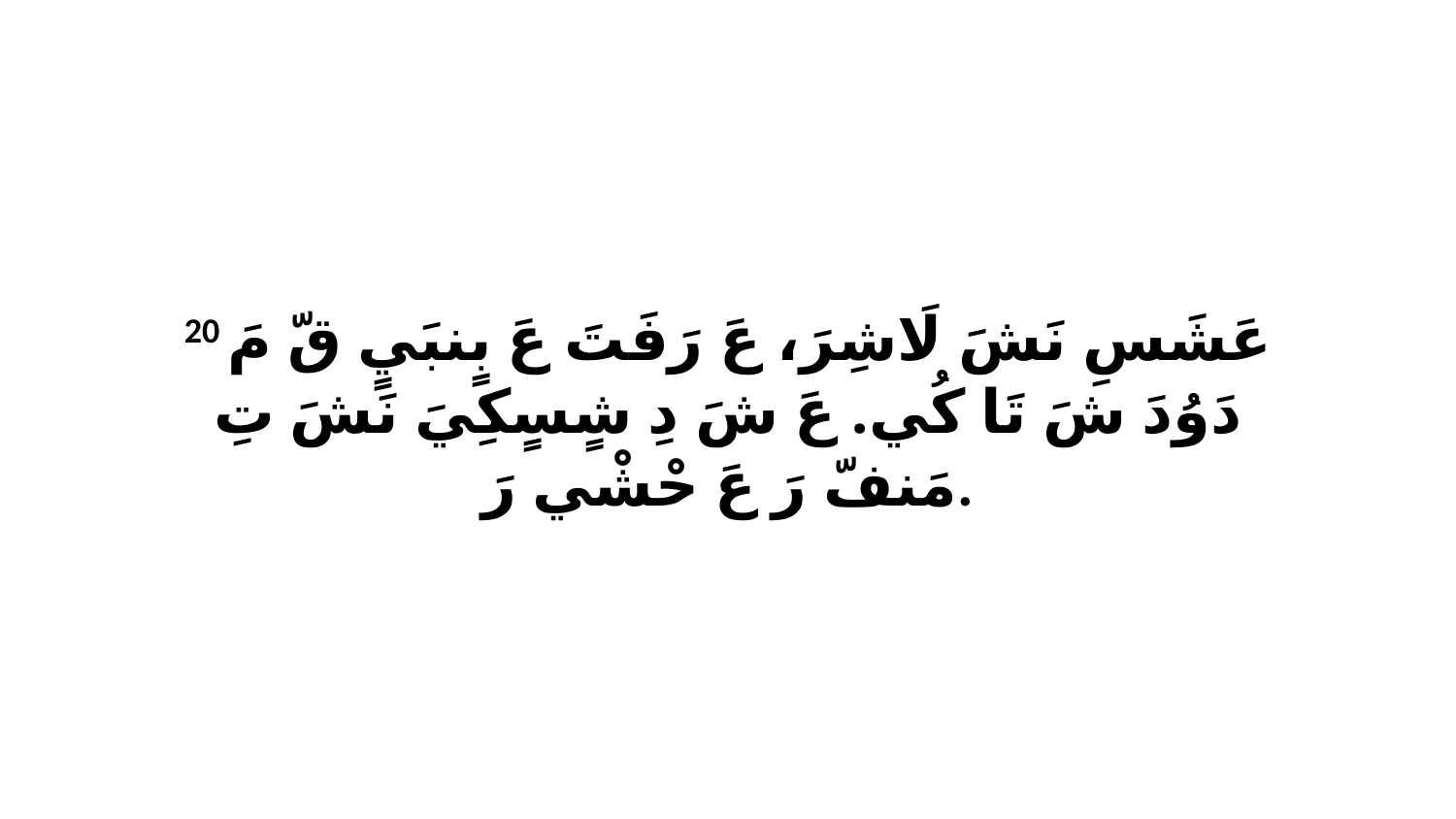

20 عَشَسِ نَشَ لَاشِرَ، عَ رَفَتَ عَ بٍنبَيٍ قّ مَ دَوُدَ شَ تَا كُي. عَ شَ دِ شٍسٍكِيَ نَشَ تِ مَنفّ رَ عَ حْشْي رَ.